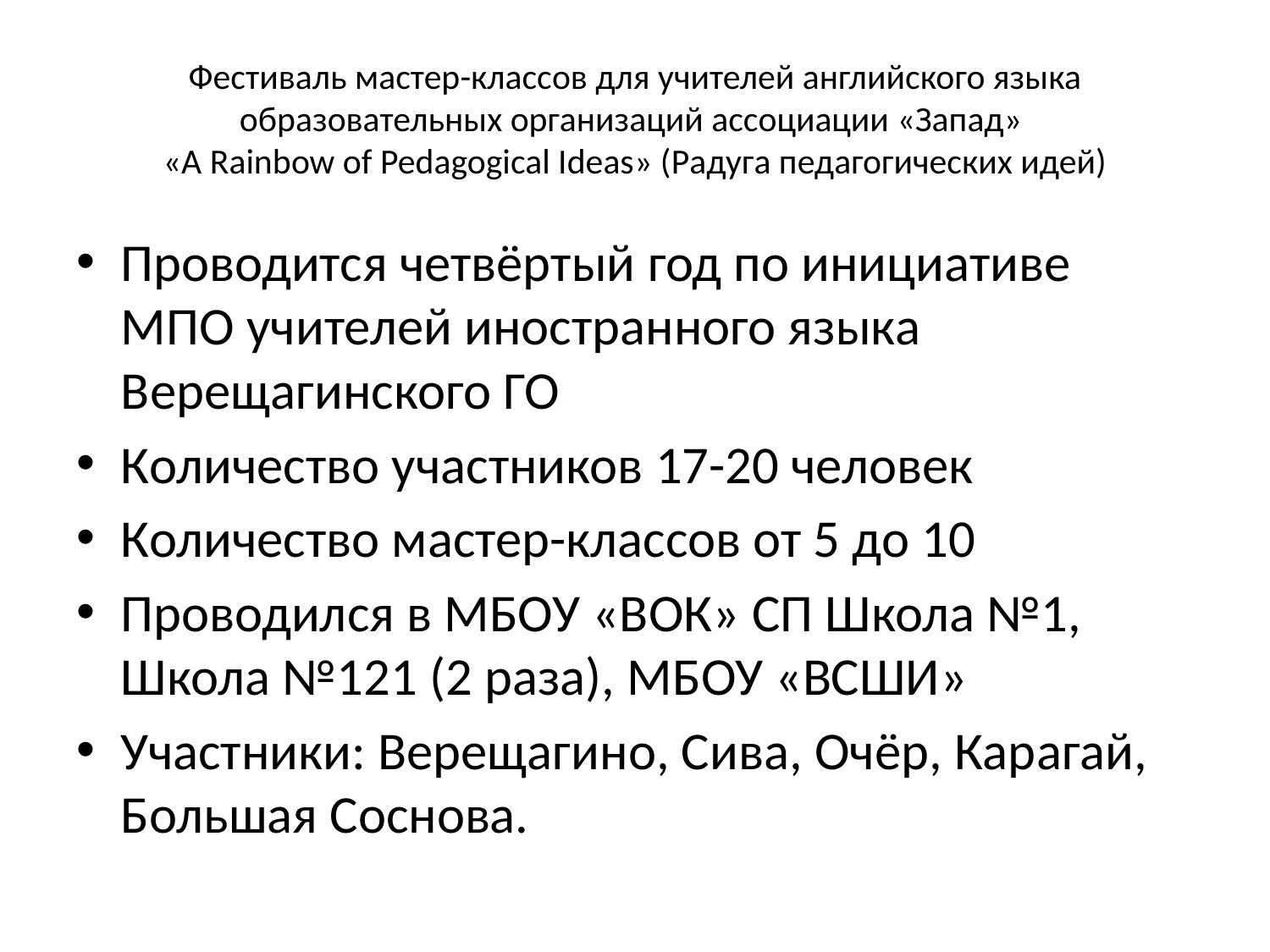

# Фестиваль мастер-классов для учителей английского языка образовательных организаций ассоциации «Запад» «A Rainbow of Pedagogical Ideas» (Радуга педагогических идей)
Проводится четвёртый год по инициативе МПО учителей иностранного языка Верещагинского ГО
Количество участников 17-20 человек
Количество мастер-классов от 5 до 10
Проводился в МБОУ «ВОК» СП Школа №1, Школа №121 (2 раза), МБОУ «ВСШИ»
Участники: Верещагино, Сива, Очёр, Карагай, Большая Соснова.